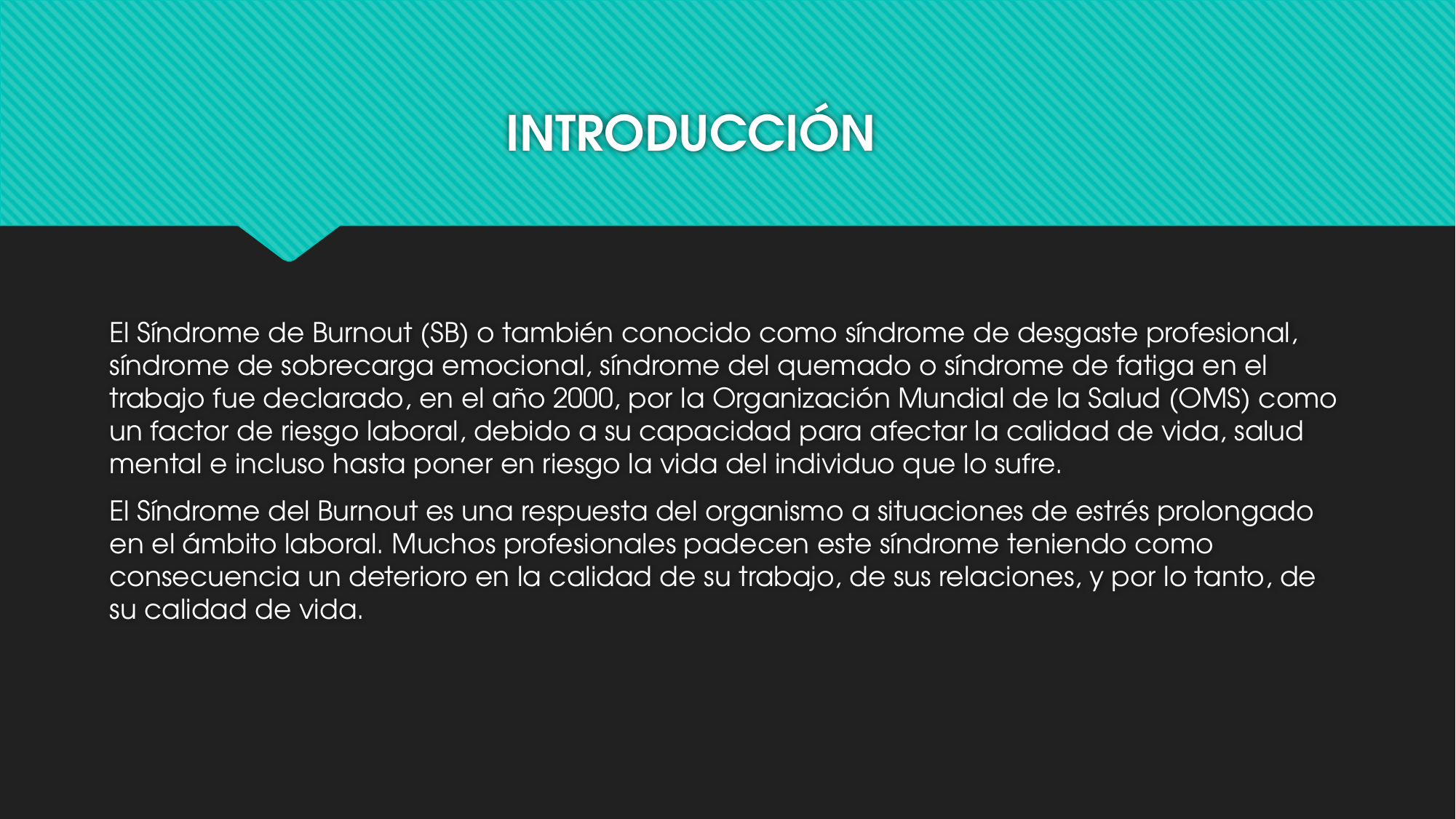

# INTRODUCCIÓN
El Síndrome de Burnout (SB) o también conocido como síndrome de desgaste profesional, síndrome de sobrecarga emocional, síndrome del quemado o síndrome de fatiga en el trabajo fue declarado, en el año 2000, por la Organización Mundial de la Salud (OMS) como un factor de riesgo laboral, debido a su capacidad para afectar la calidad de vida, salud mental e incluso hasta poner en riesgo la vida del individuo que lo sufre.
El Síndrome del Burnout es una respuesta del organismo a situaciones de estrés prolongado en el ámbito laboral. Muchos profesionales padecen este síndrome teniendo como consecuencia un deterioro en la calidad de su trabajo, de sus relaciones, y por lo tanto, de su calidad de vida.